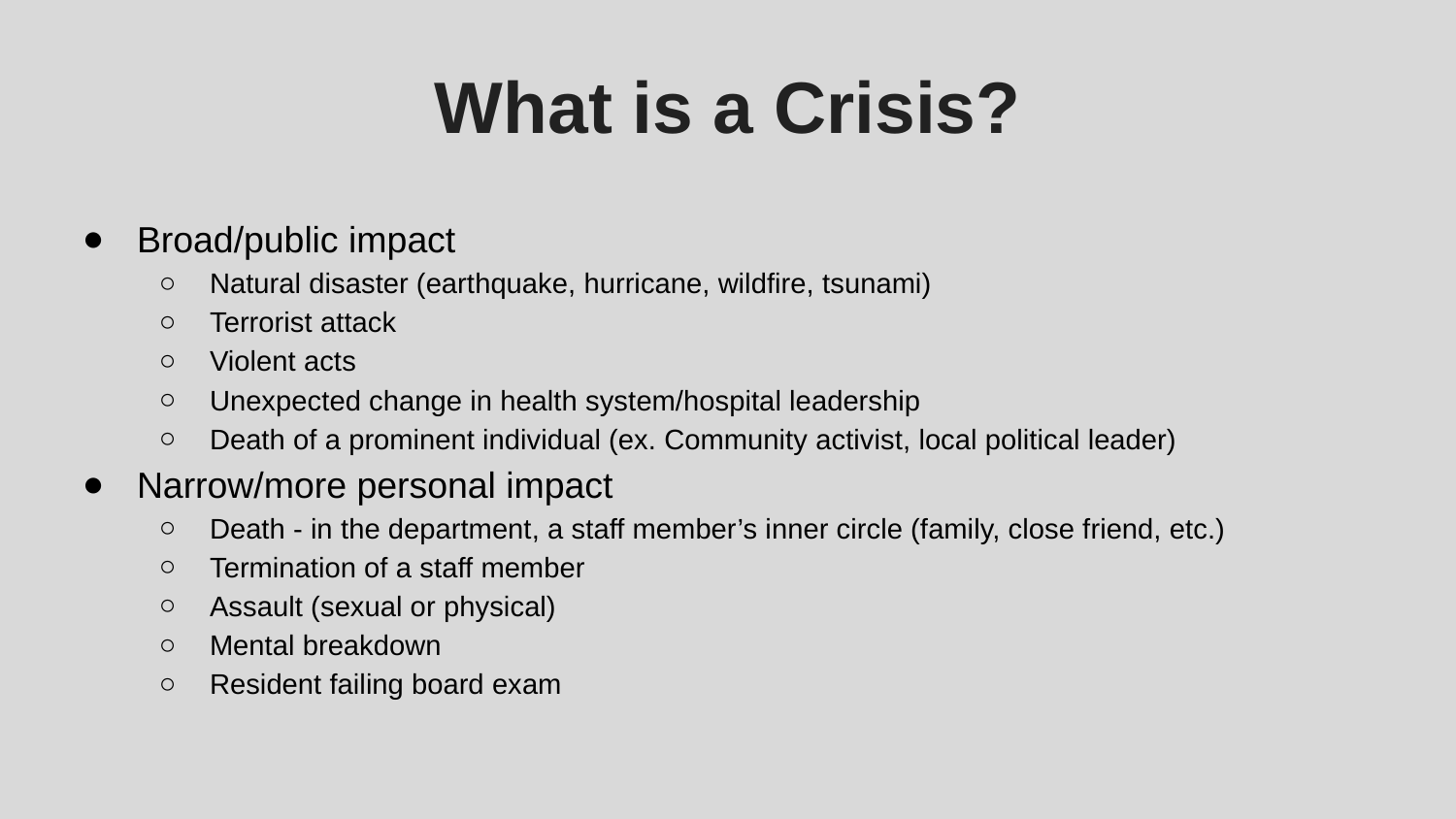

# What is a Crisis?
Broad/public impact
Natural disaster (earthquake, hurricane, wildfire, tsunami)
Terrorist attack
Violent acts
Unexpected change in health system/hospital leadership
Death of a prominent individual (ex. Community activist, local political leader)
Narrow/more personal impact
Death - in the department, a staff member’s inner circle (family, close friend, etc.)
Termination of a staff member
Assault (sexual or physical)
Mental breakdown
Resident failing board exam